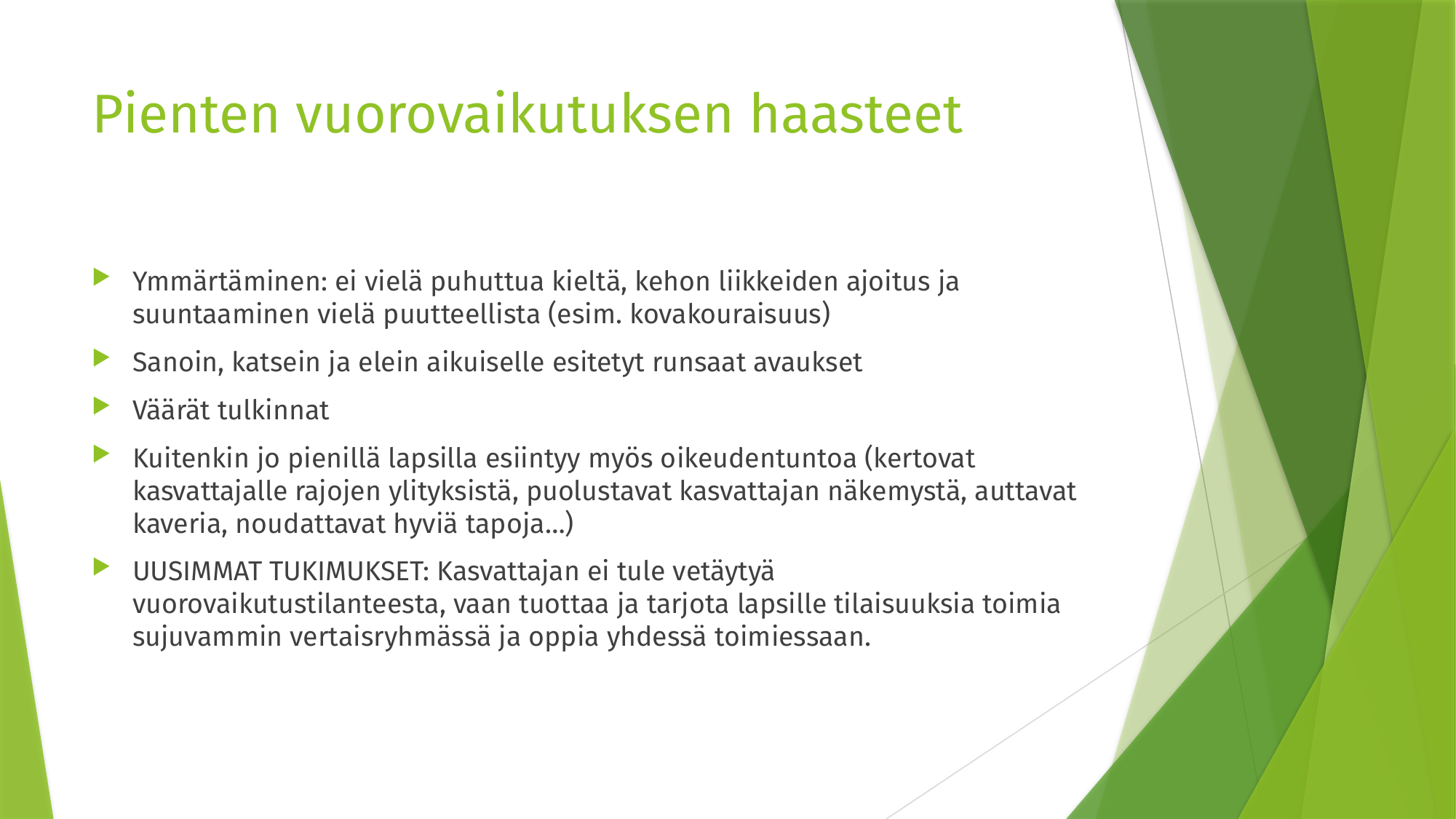

# Pienten vuorovaikutuksen haasteet
Ymmärtäminen: ei vielä puhuttua kieltä, kehon liikkeiden ajoitus ja suuntaaminen vielä puutteellista (esim. kovakouraisuus)
Sanoin, katsein ja elein aikuiselle esitetyt runsaat avaukset
Väärät tulkinnat
Kuitenkin jo pienillä lapsilla esiintyy myös oikeudentuntoa (kertovat kasvattajalle rajojen ylityksistä, puolustavat kasvattajan näkemystä, auttavat kaveria, noudattavat hyviä tapoja…)
UUSIMMAT TUKIMUKSET: Kasvattajan ei tule vetäytyä vuorovaikutustilanteesta, vaan tuottaa ja tarjota lapsille tilaisuuksia toimia sujuvammin vertaisryhmässä ja oppia yhdessä toimiessaan.